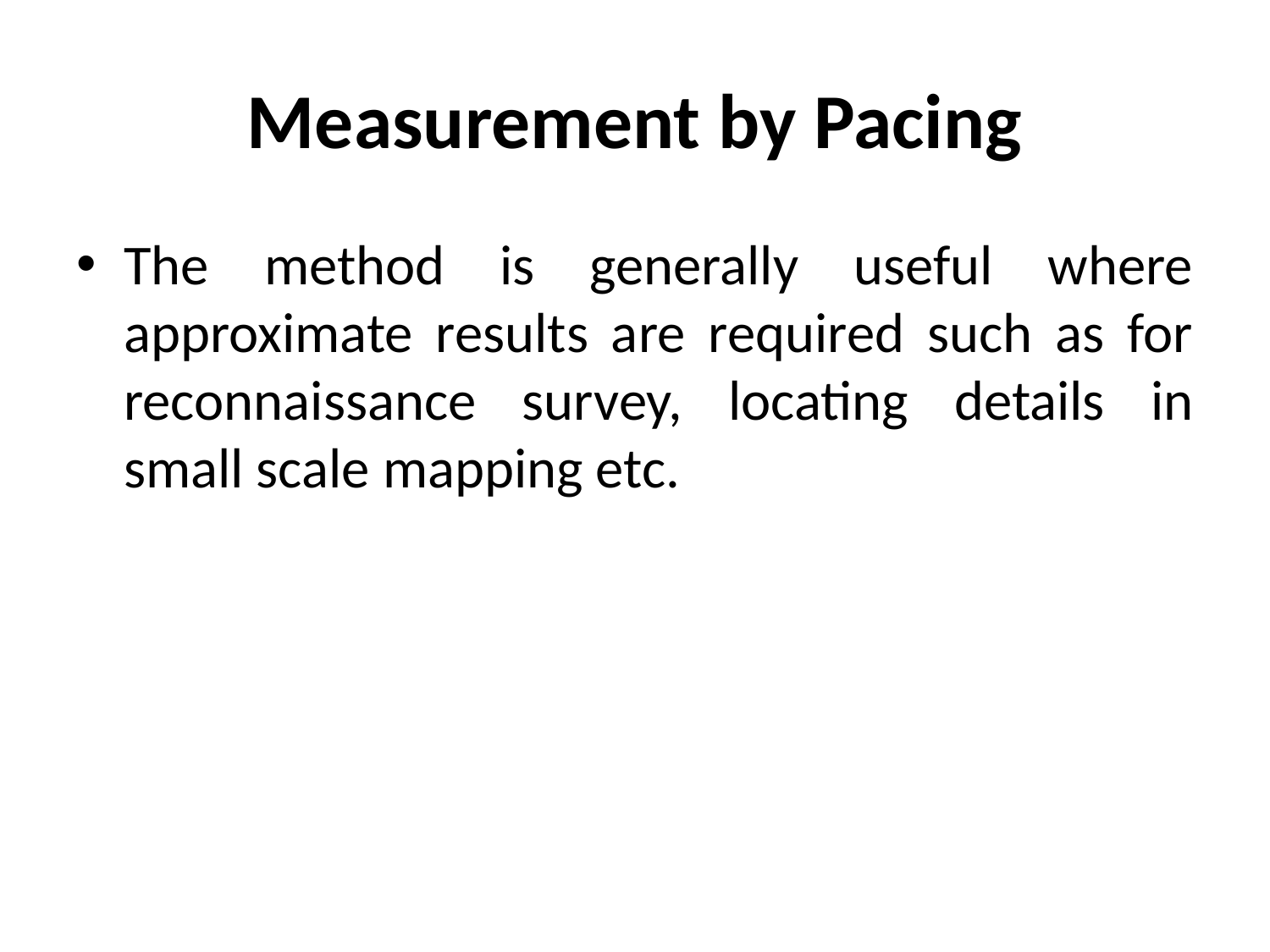

# Measurement by Pacing
The method is generally useful where approximate results are required such as for reconnaissance survey, locating details in small scale mapping etc.